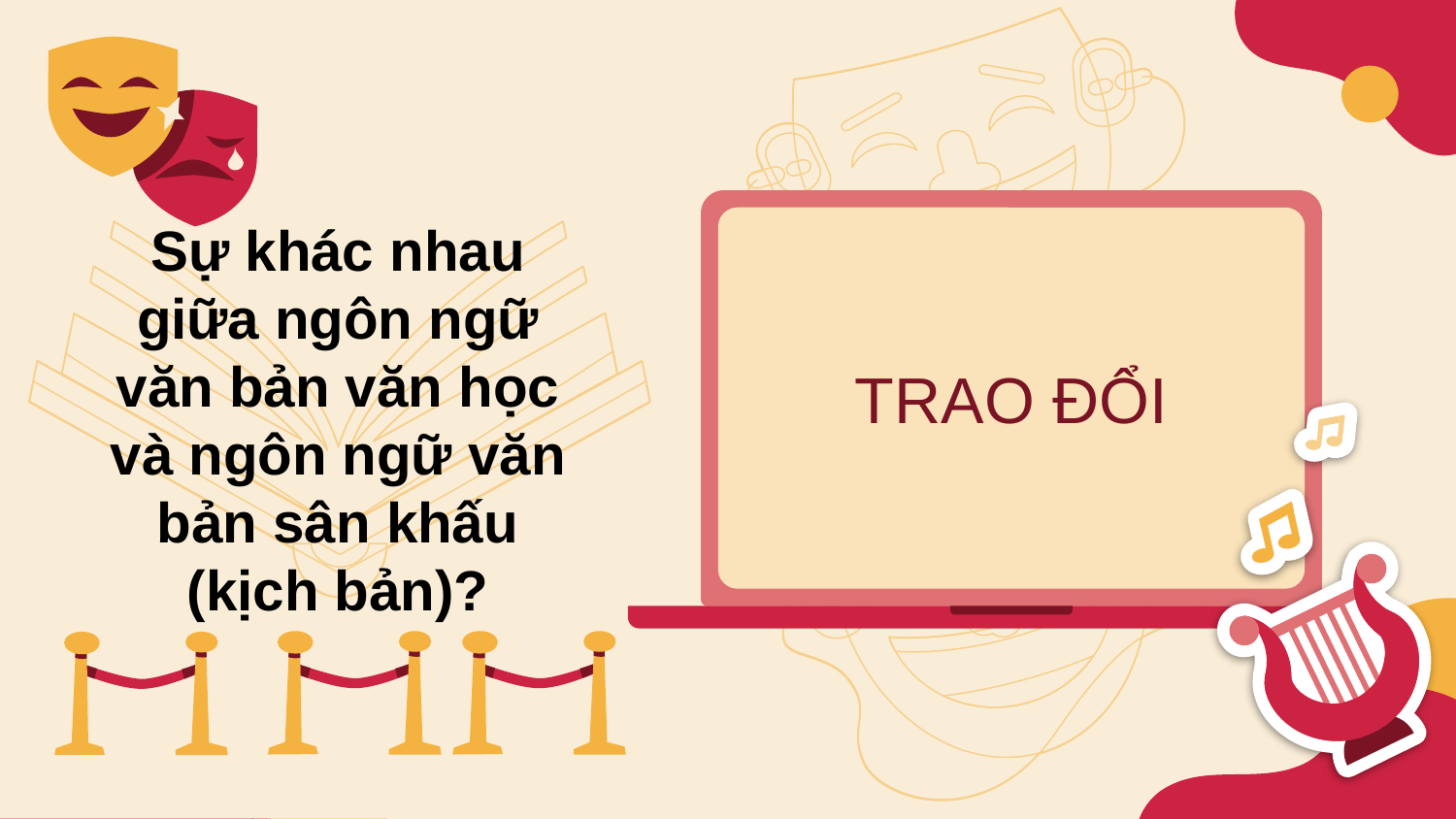

TRAO ĐỔI

# Sự khác nhau giữa ngôn ngữ văn bản văn học và ngôn ngữ văn bản sân khấu (kịch bản)?